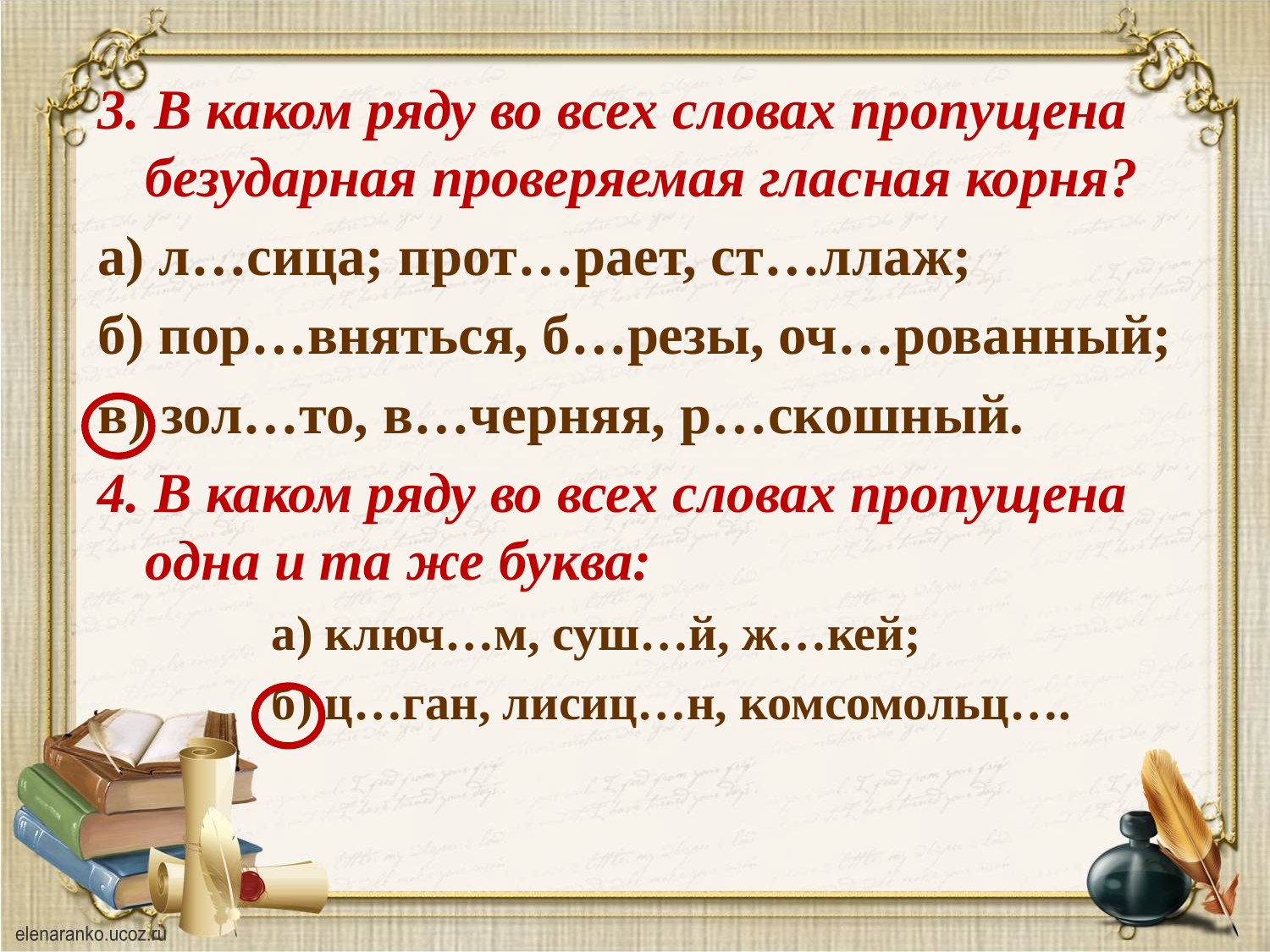

3. В каком ряду во всех словах пропущена безударная проверяемая гласная корня?
а) л…сица; прот…рает, ст…ллаж;
б) пор…вняться, б…резы, оч…рованный;
в) зол…то, в…черняя, р…скошный.
4. В каком ряду во всех словах пропущена одна и та же буква:
         а) ключ…м, суш…й, ж…кей;
         б) ц…ган, лисиц…н, комсомольц….